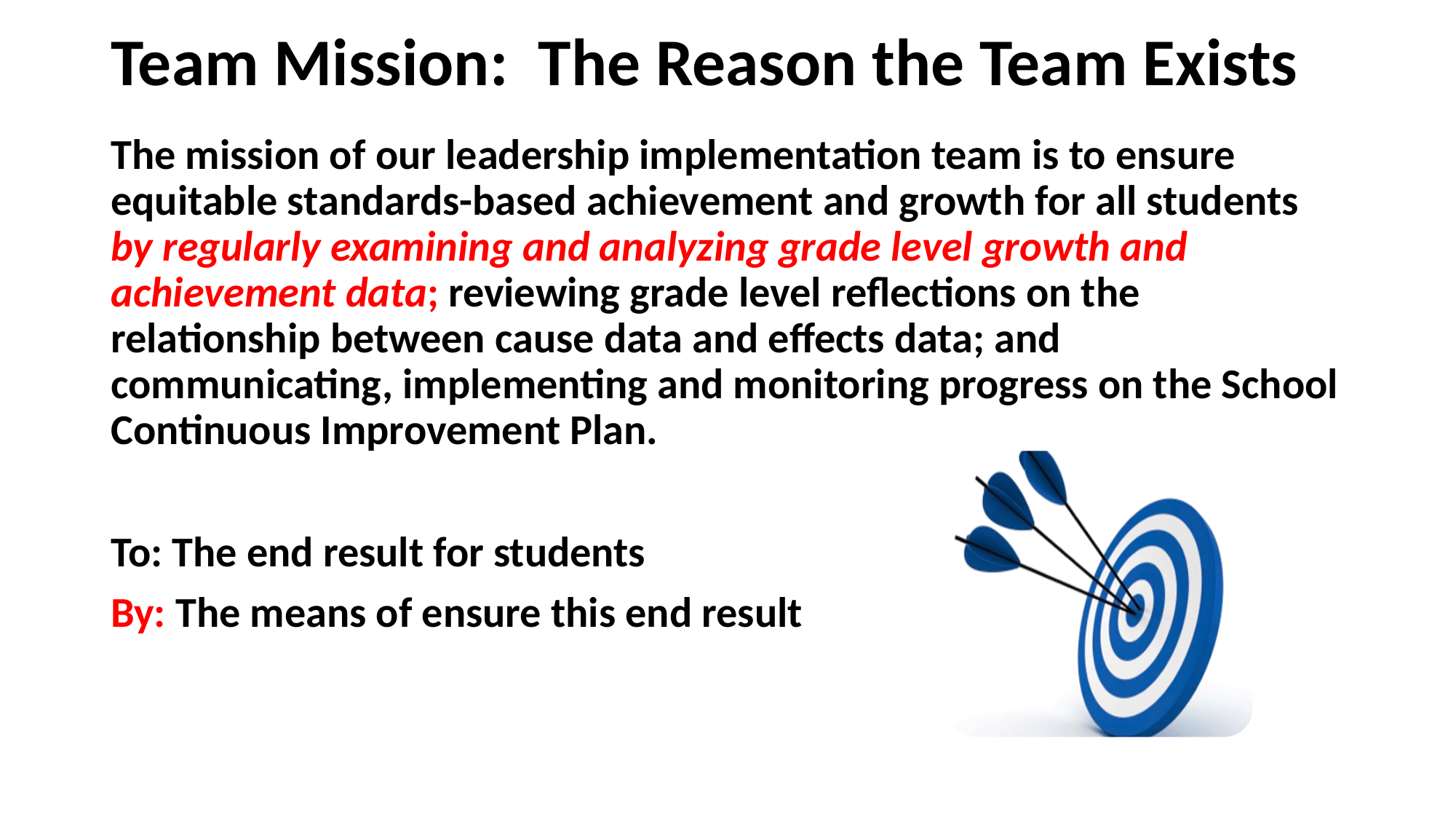

# Team Mission:  The Reason the Team Exists
The mission of our leadership implementation team is to ensure equitable standards-based achievement and growth for all students by regularly examining and analyzing grade level growth and achievement data; reviewing grade level reflections on the relationship between cause data and effects data; and communicating, implementing and monitoring progress on the School Continuous Improvement Plan.

To: The end result for students
By: The means of ensure this end result